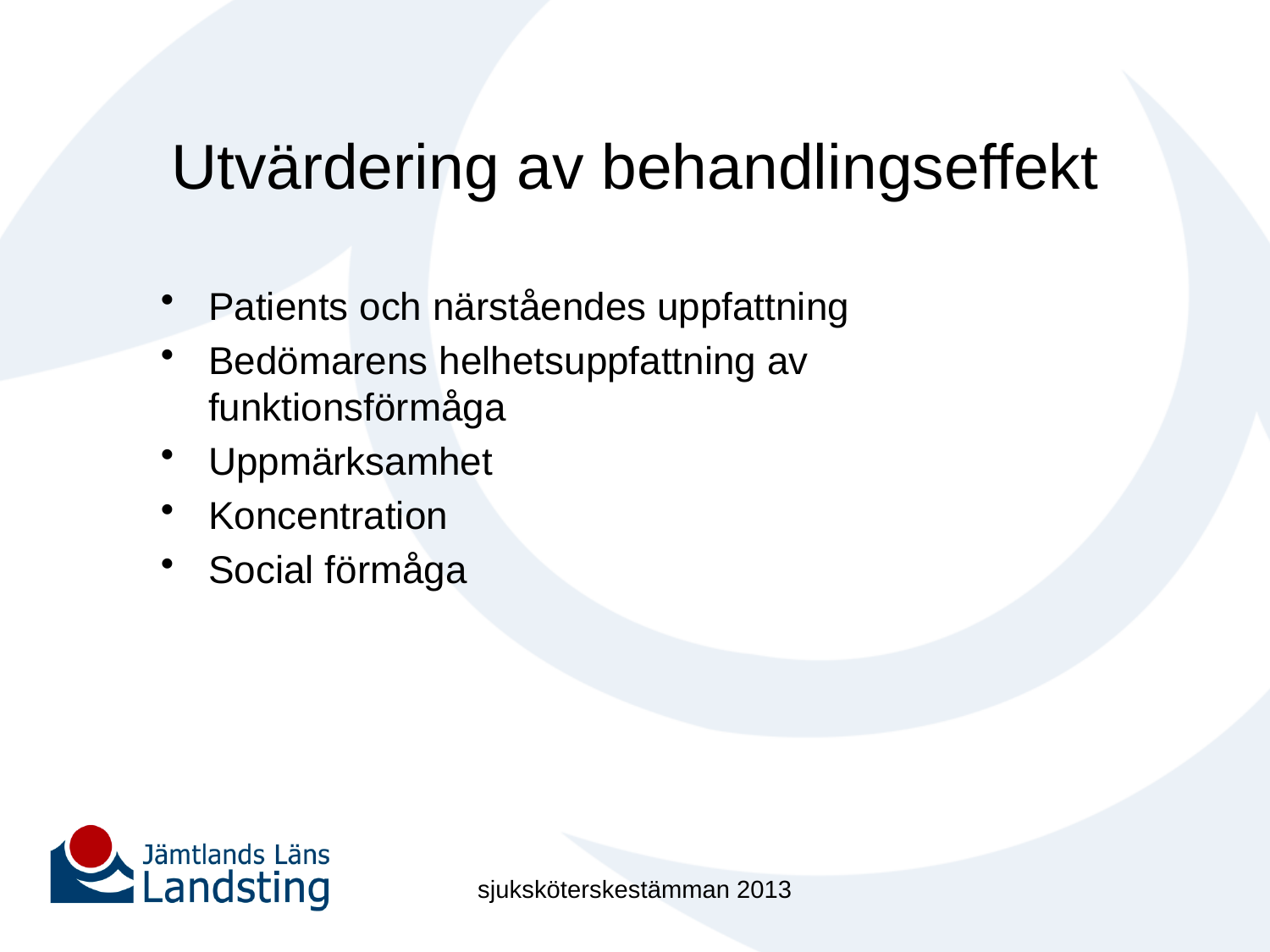

# Utvärdering av behandlingseffekt
Patients och närståendes uppfattning
Bedömarens helhetsuppfattning av funktionsförmåga
Uppmärksamhet
Koncentration
Social förmåga

sjuksköterskestämman 2013